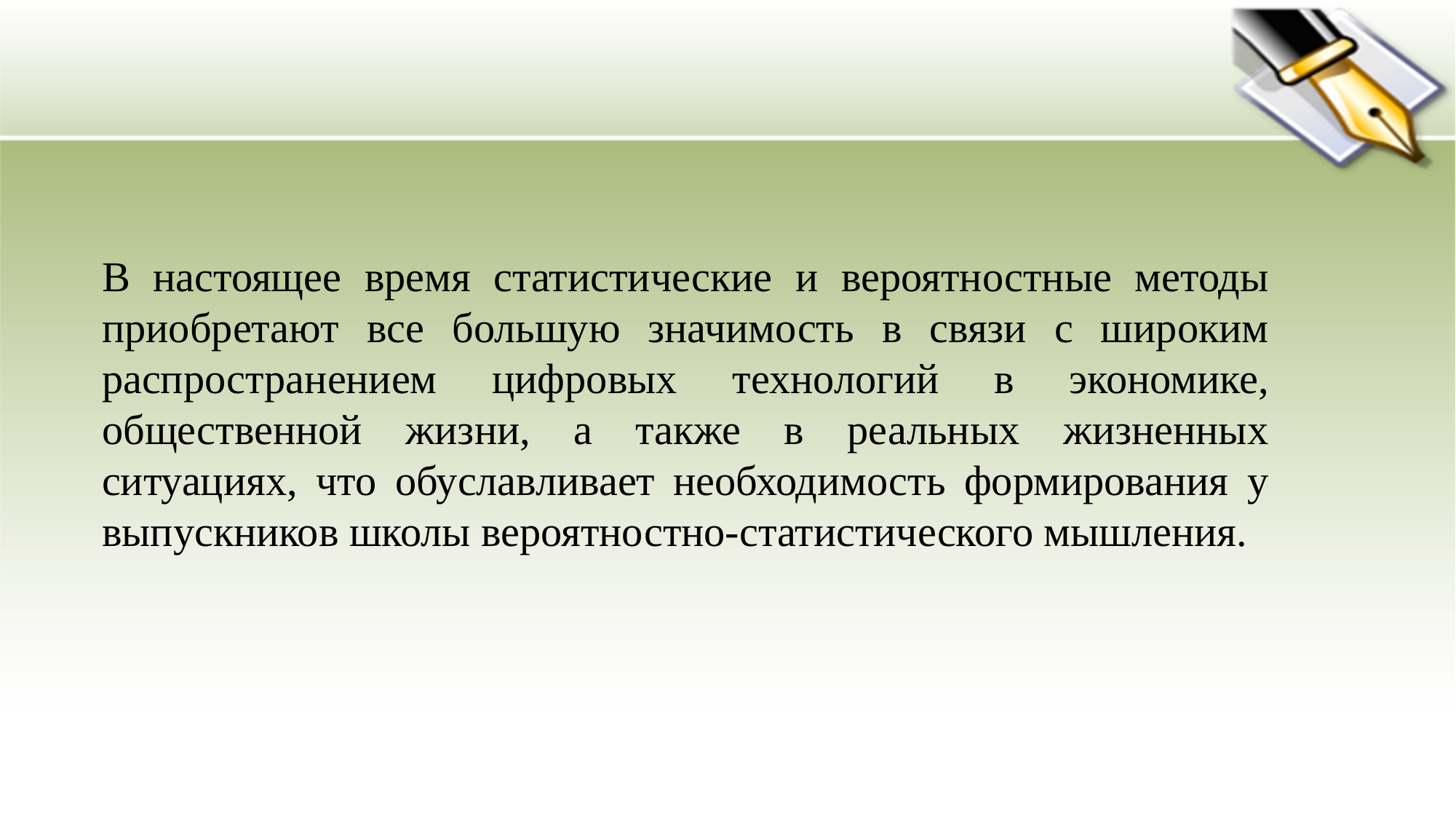

В настоящее время статистические и вероятностные методы приобретают все большую значимость в связи с широким распространением цифровых технологий в экономике, общественной жизни, а также в реальных жизненных ситуациях, что обуславливает необходимость формирования у выпускников школы вероятностно-статистического мышления.